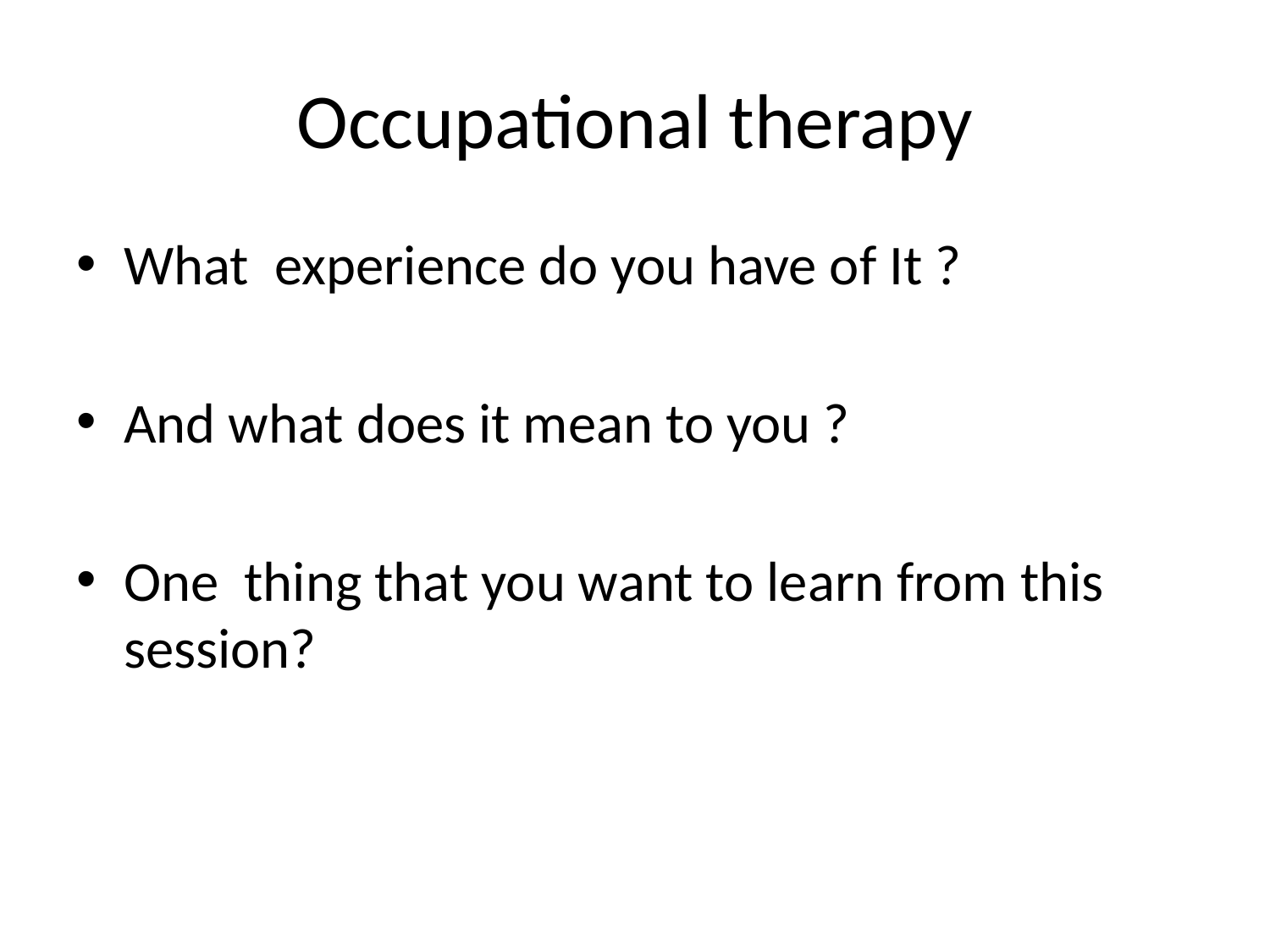

# Occupational therapy
What  experience do you have of It ?

And what does it mean to you ?

One  thing that you want to learn from this session?